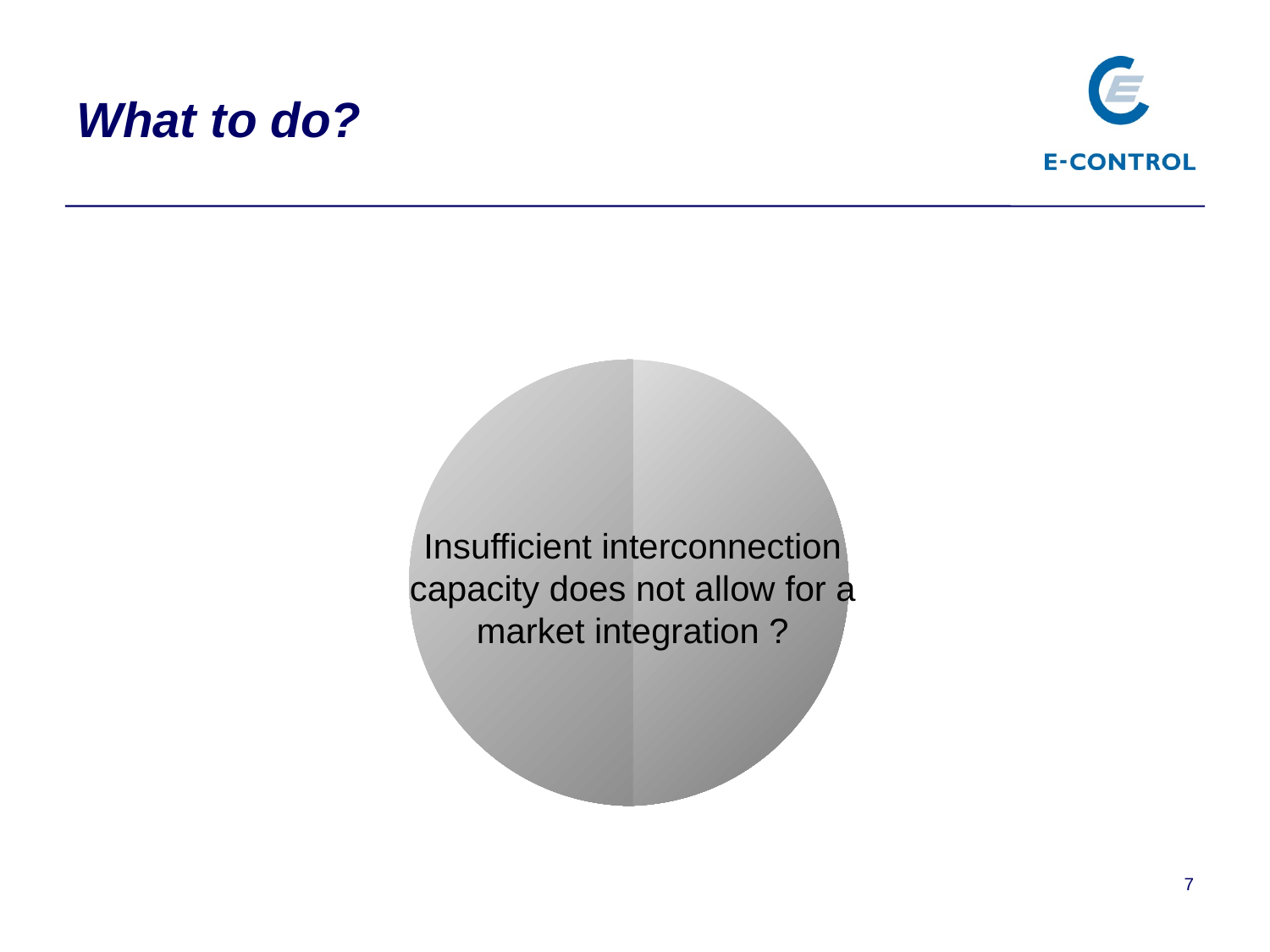

# What to do?

TRU
Insufficient interconnection capacity does not allow for a market integration ?

7